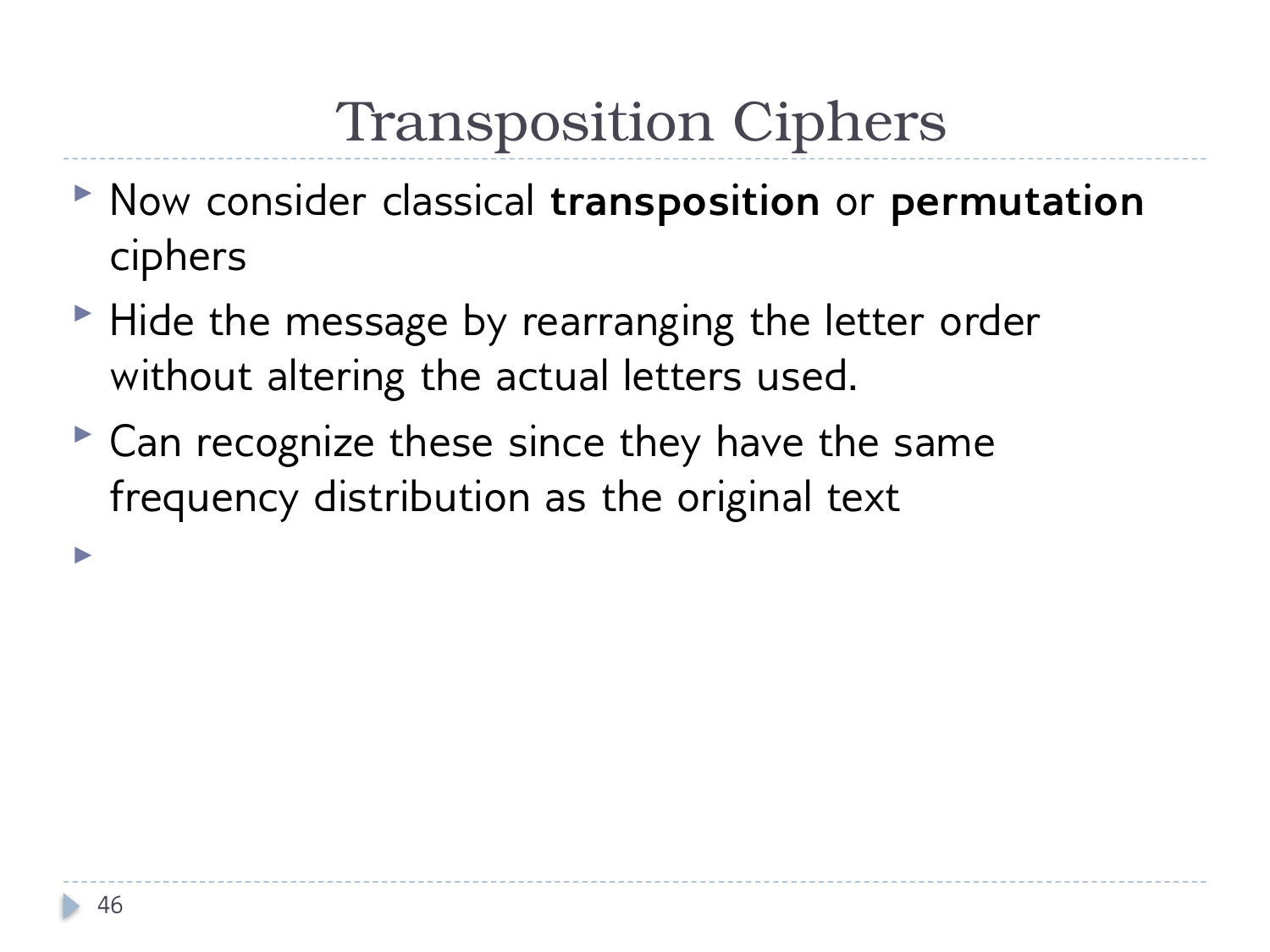

# Transposition Ciphers
Now consider classical transposition or permutation ciphers
Hide the message by rearranging the letter order without altering the actual letters used.
Can recognize these since they have the same frequency distribution as the original text

46